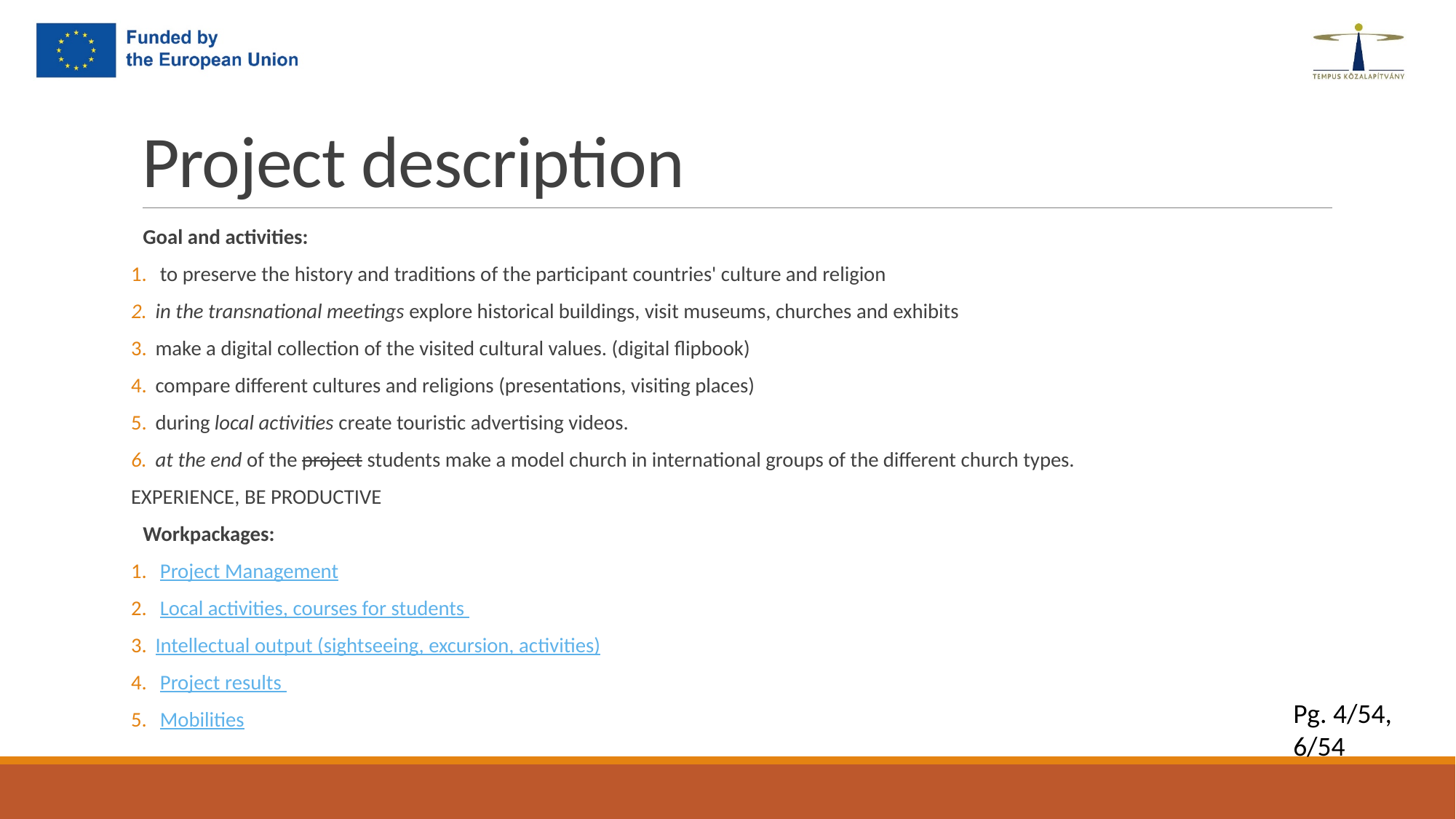

# Project description
Goal and activities:
 to preserve the history and traditions of the participant countries' culture and religion
in the transnational meetings explore historical buildings, visit museums, churches and exhibits
make a digital collection of the visited cultural values. (digital flipbook)
compare different cultures and religions (presentations, visiting places)
during local activities create touristic advertising videos.
at the end of the project students make a model church in international groups of the different church types.
EXPERIENCE, BE PRODUCTIVE
Workpackages:
 Project Management
 Local activities, courses for students
Intellectual output (sightseeing, excursion, activities)
 Project results
 Mobilities
Pg. 4/54, 6/54